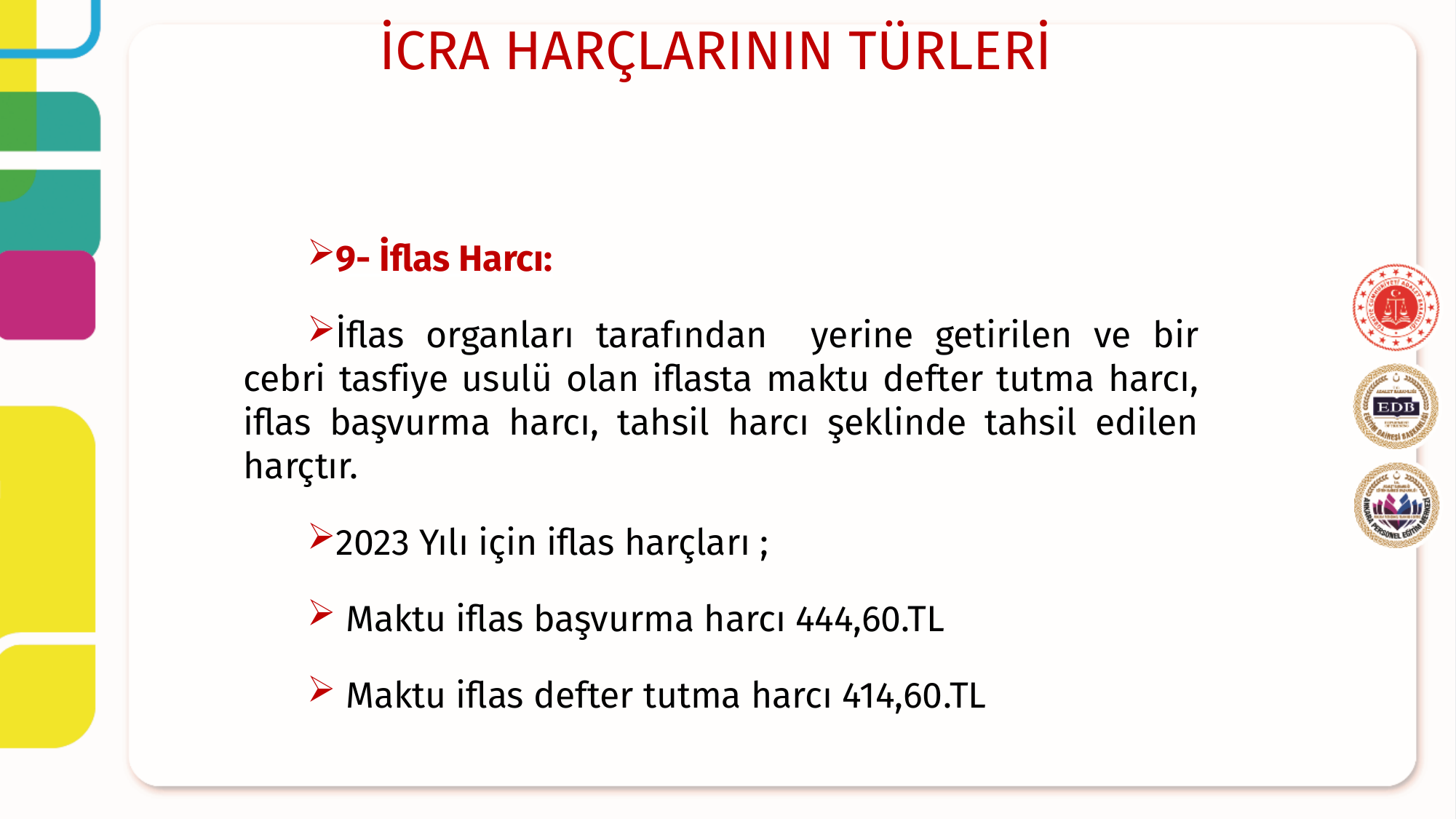

İCRA HARÇLARININ TÜRLERİ

9- İflas Harcı:

İflas organları tarafından  yerine getirilen ve bir cebri tasfiye usulü olan iflasta maktu defter tutma harcı, iflas başvurma harcı, tahsil harcı şeklinde tahsil edilen harçtır.

2023 Yılı için iflas harçları ;

 Maktu iflas başvurma harcı 444,60.TL

 Maktu iflas defter tutma harcı 414,60.TL